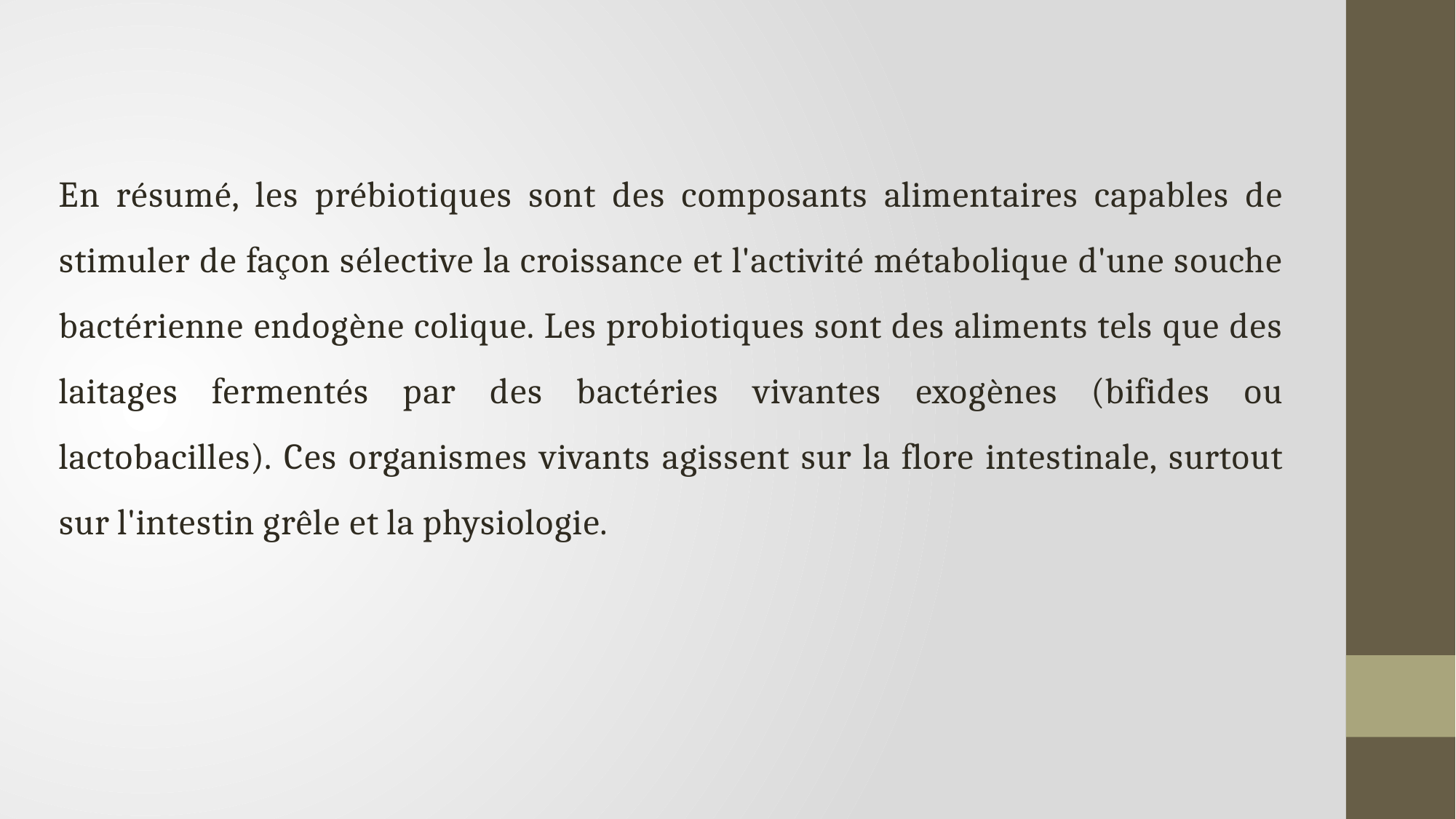

En résumé, les prébiotiques sont des composants alimentaires capables de stimuler de façon sélective la croissance et l'activité métabolique d'une souche bactérienne endogène colique. Les probiotiques sont des aliments tels que des laitages fermentés par des bactéries vivantes exogènes (bifides ou lactobacilles). Ces organismes vivants agissent sur la flore intestinale, surtout sur l'intestin grêle et la physiologie.